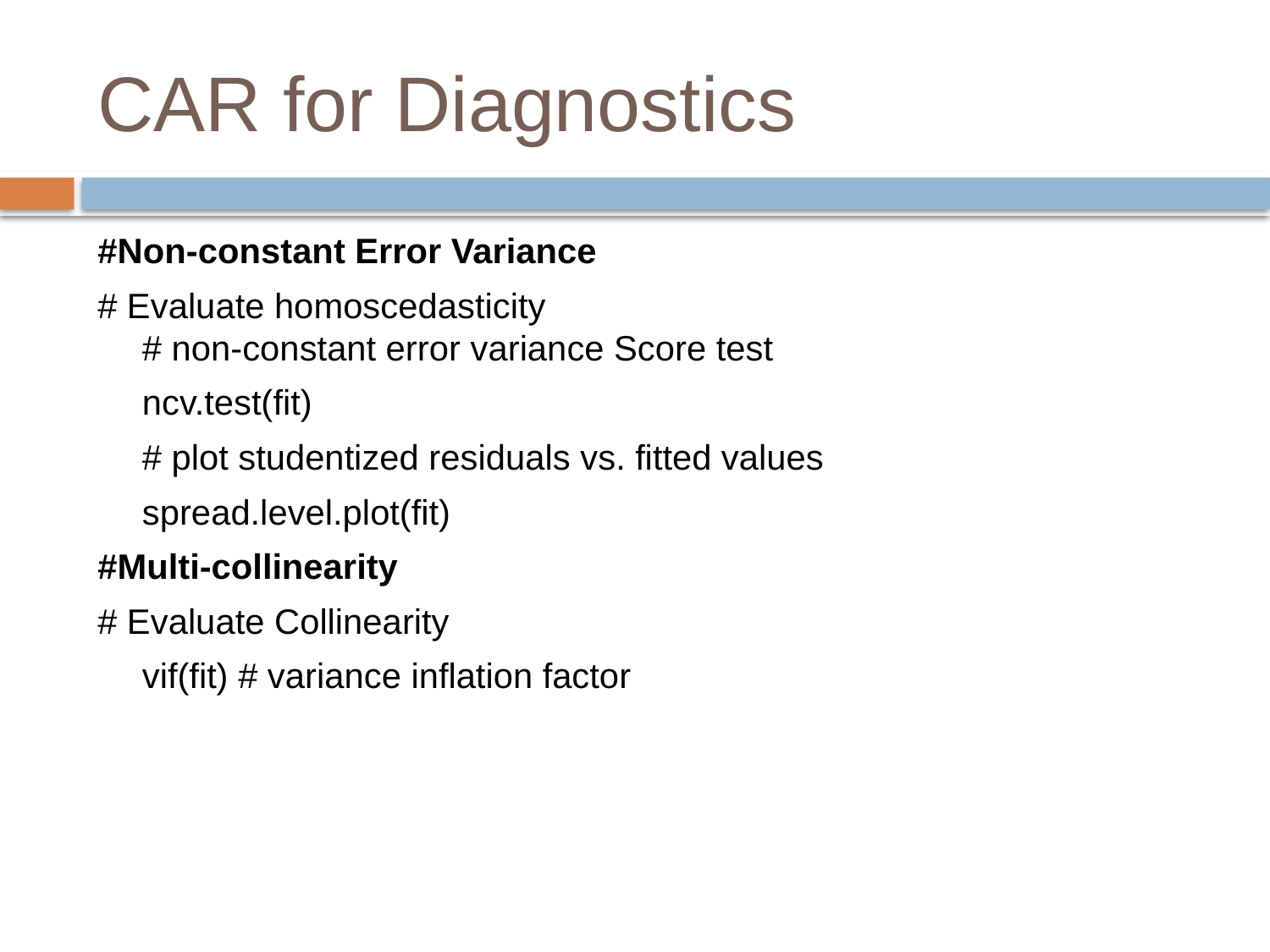

# CAR for Diagnostics
#Non-constant Error Variance
# Evaluate homoscedasticity # non-constant error variance Score test
	ncv.test(fit)
	# plot studentized residuals vs. fitted values
	spread.level.plot(fit)
#Multi-collinearity
# Evaluate Collinearity
	vif(fit) # variance inflation factor